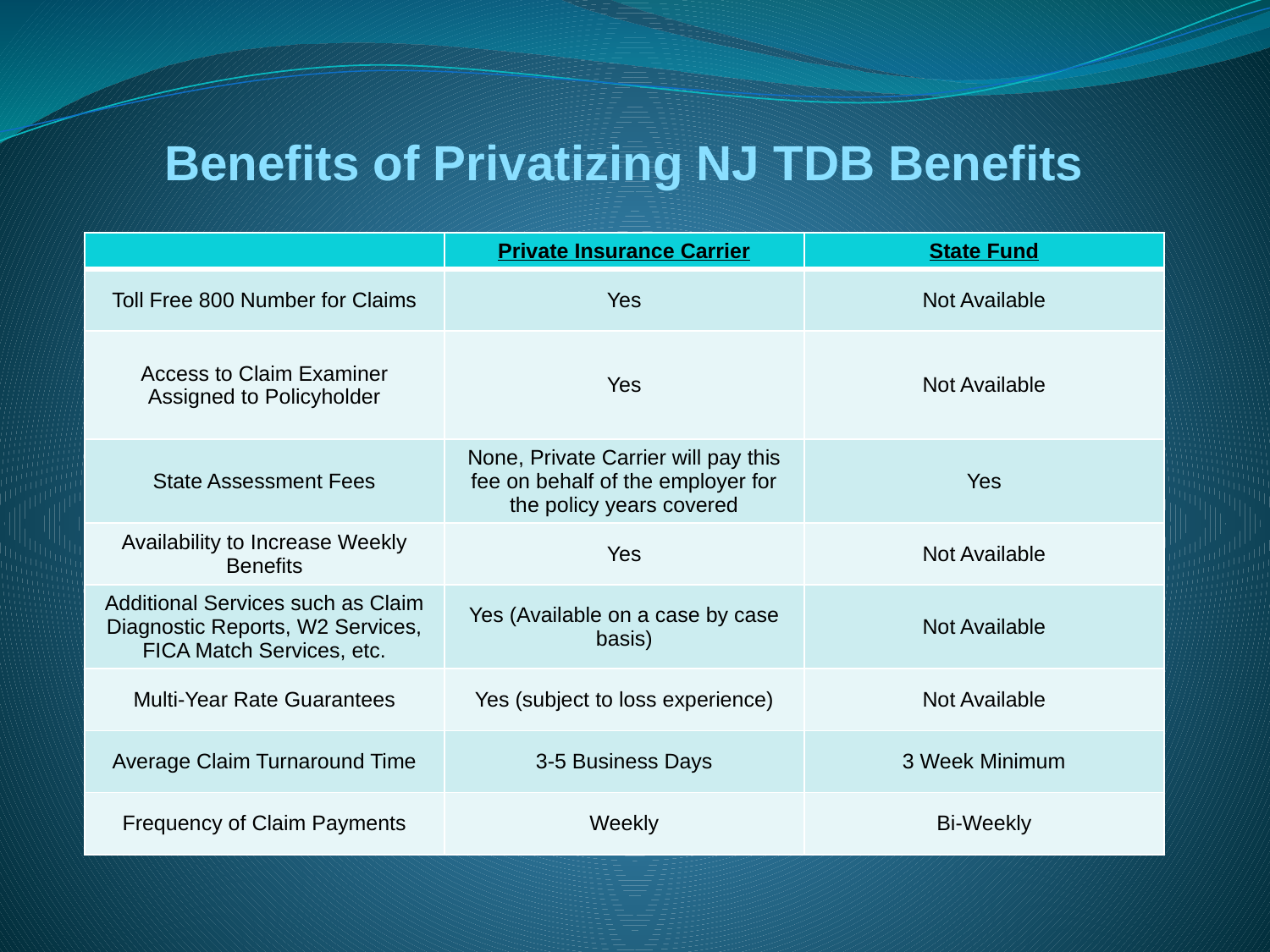

# Benefits of Privatizing NJ TDB Benefits
|  | Private Insurance Carrier | State Fund |
| --- | --- | --- |
| Toll Free 800 Number for Claims | Yes | Not Available |
| Access to Claim Examiner Assigned to Policyholder | Yes | Not Available |
| State Assessment Fees | None, Private Carrier will pay this fee on behalf of the employer for the policy years covered | Yes |
| Availability to Increase Weekly Benefits | Yes | Not Available |
| Additional Services such as Claim Diagnostic Reports, W2 Services, FICA Match Services, etc. | Yes (Available on a case by case basis) | Not Available |
| Multi-Year Rate Guarantees | Yes (subject to loss experience) | Not Available |
| Average Claim Turnaround Time | 3-5 Business Days | 3 Week Minimum |
| Frequency of Claim Payments | Weekly | Bi-Weekly |